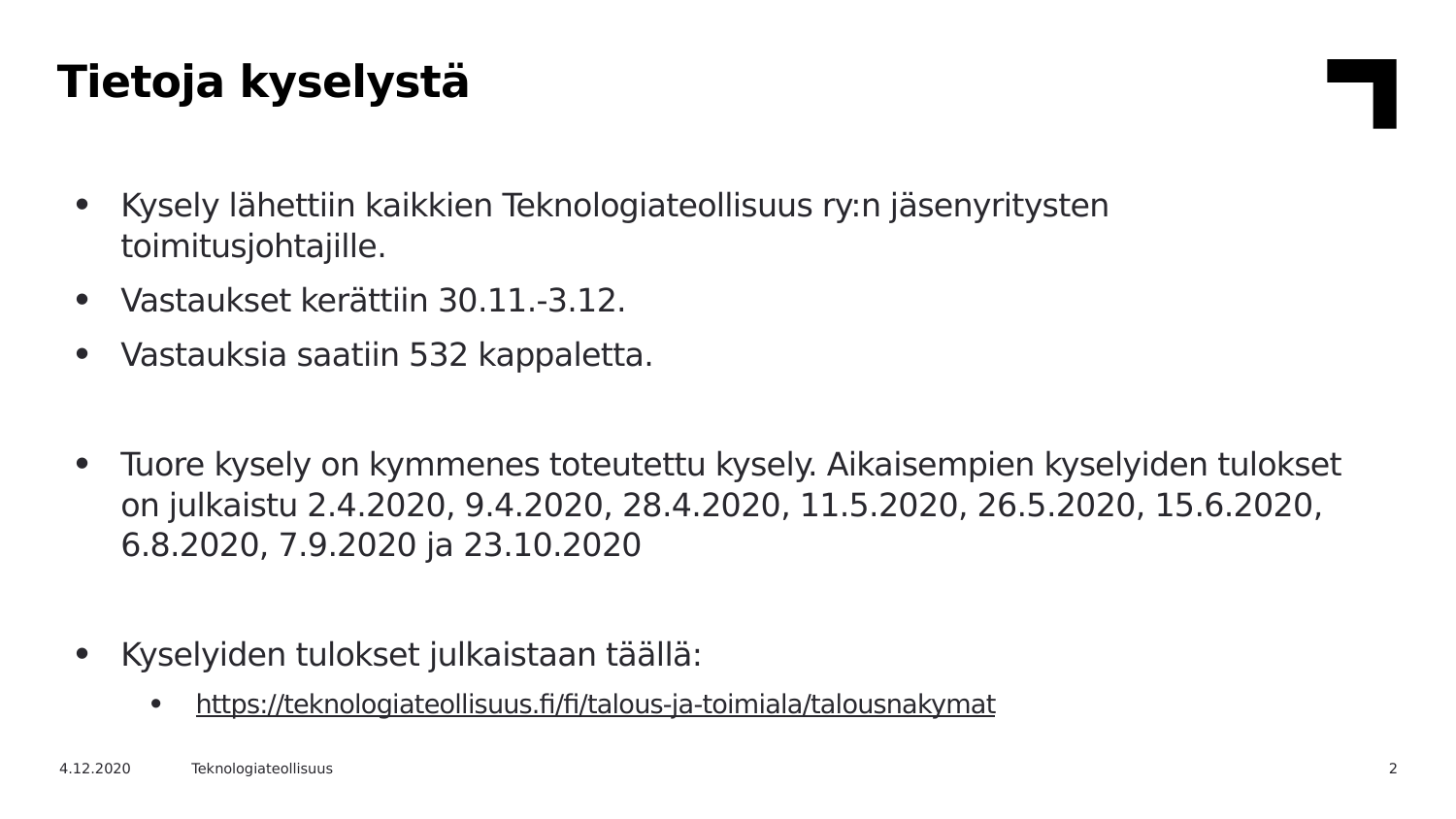

Tietoja kyselystä
Kysely lähettiin kaikkien Teknologiateollisuus ry:n jäsenyritysten toimitusjohtajille.
Vastaukset kerättiin 30.11.-3.12.
Vastauksia saatiin 532 kappaletta.

Tuore kysely on kymmenes toteutettu kysely. Aikaisempien kyselyiden tulokset on julkaistu 2.4.2020, 9.4.2020, 28.4.2020, 11.5.2020, 26.5.2020, 15.6.2020, 6.8.2020, 7.9.2020 ja 23.10.2020

Kyselyiden tulokset julkaistaan täällä:
https://teknologiateollisuus.fi/fi/talous-ja-toimiala/talousnakymat

4.12.2020
Teknologiateollisuus
2